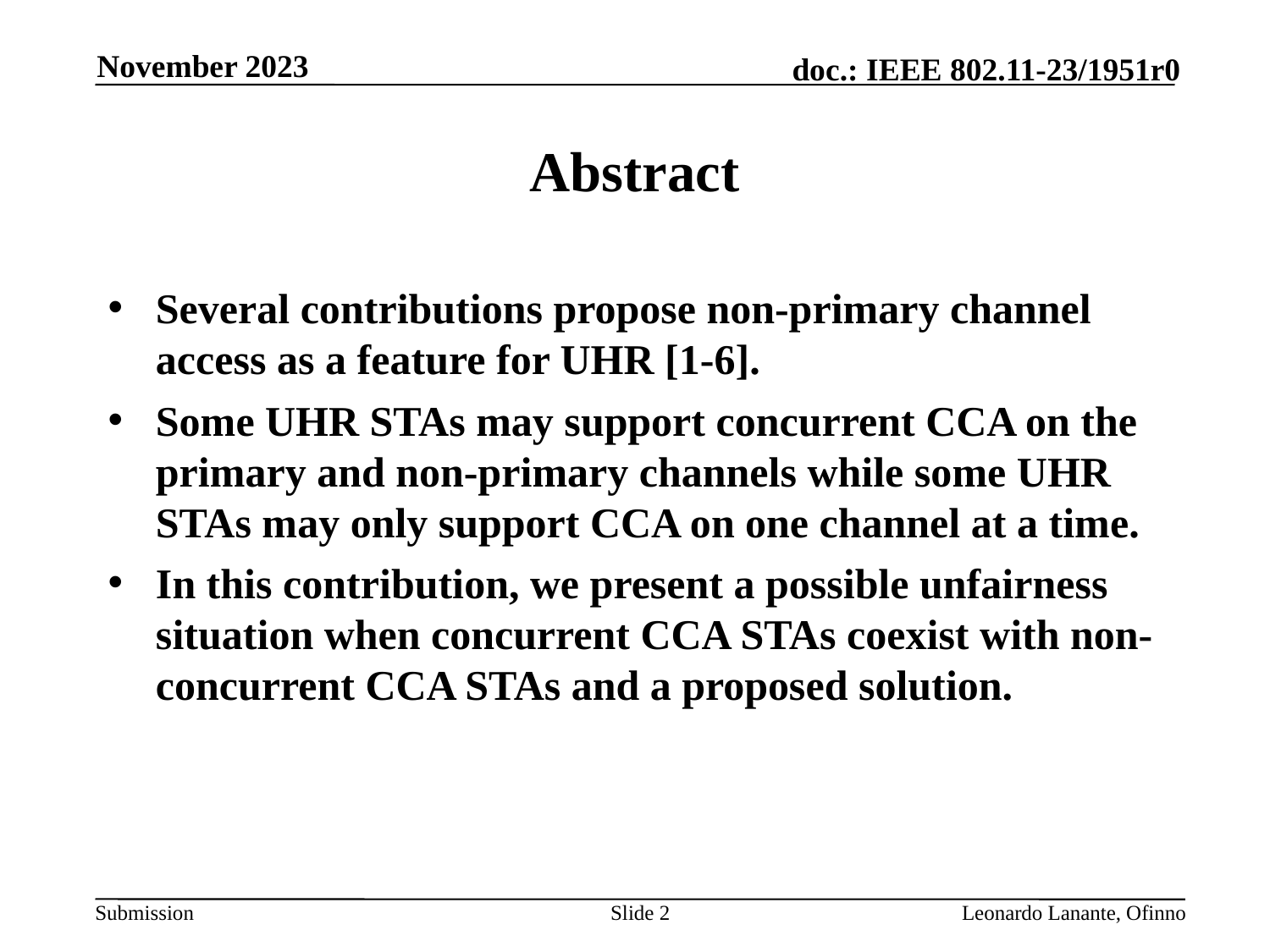

November 2023
# Abstract
Several contributions propose non-primary channel access as a feature for UHR [1-6].
Some UHR STAs may support concurrent CCA on the primary and non-primary channels while some UHR STAs may only support CCA on one channel at a time.
In this contribution, we present a possible unfairness situation when concurrent CCA STAs coexist with non-concurrent CCA STAs and a proposed solution.
Slide 2
Leonardo Lanante, Ofinno